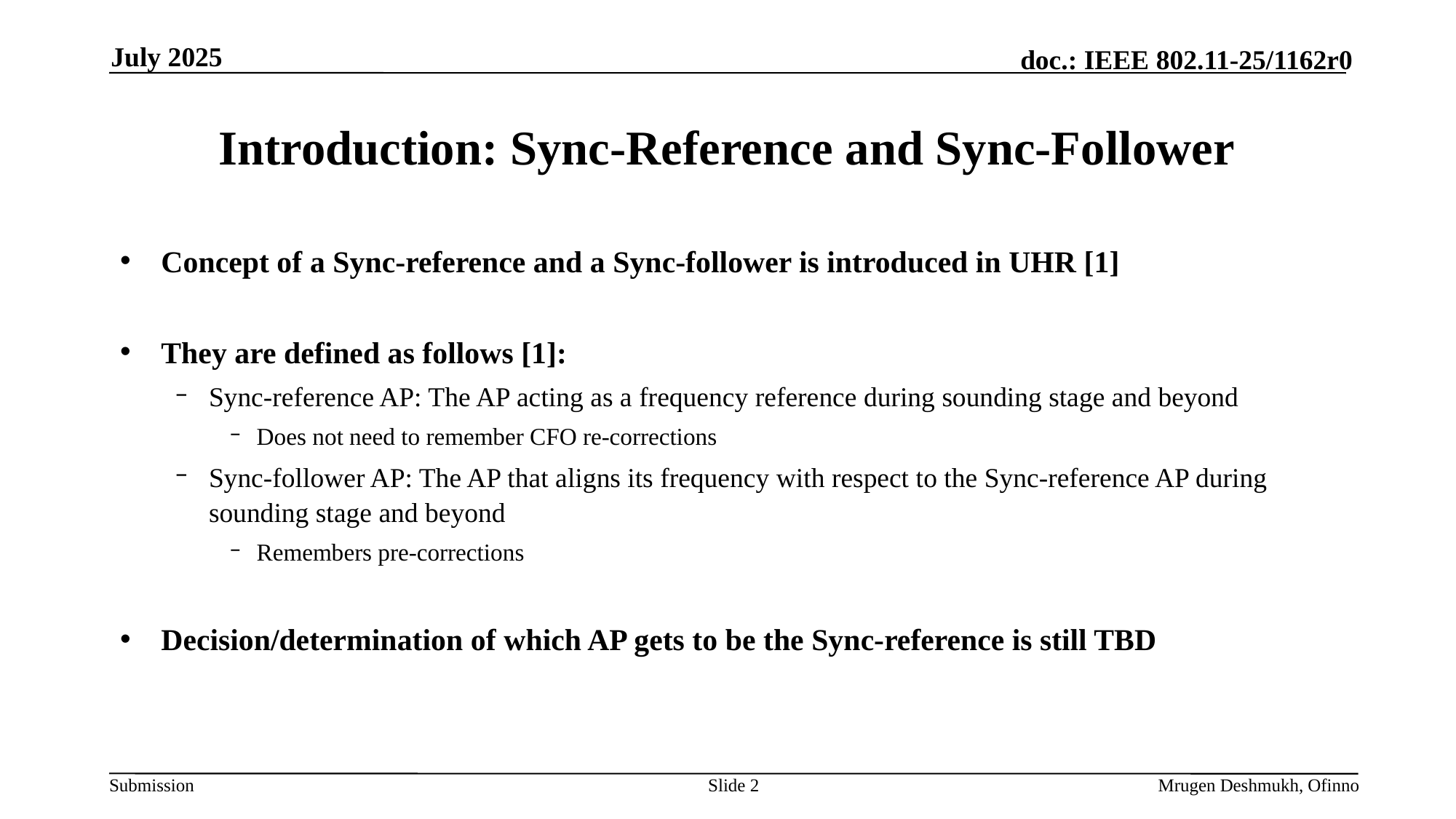

July 2025
# Introduction: Sync-Reference and Sync-Follower
Concept of a Sync-reference and a Sync-follower is introduced in UHR [1]

They are defined as follows [1]:
Sync-reference AP: The AP acting as a frequency reference during sounding stage and beyond
Does not need to remember CFO re-corrections
Sync-follower AP: The AP that aligns its frequency with respect to the Sync-reference AP during sounding stage and beyond
Remembers pre-corrections

Decision/determination of which AP gets to be the Sync-reference is still TBD
Slide 2
Mrugen Deshmukh, Ofinno